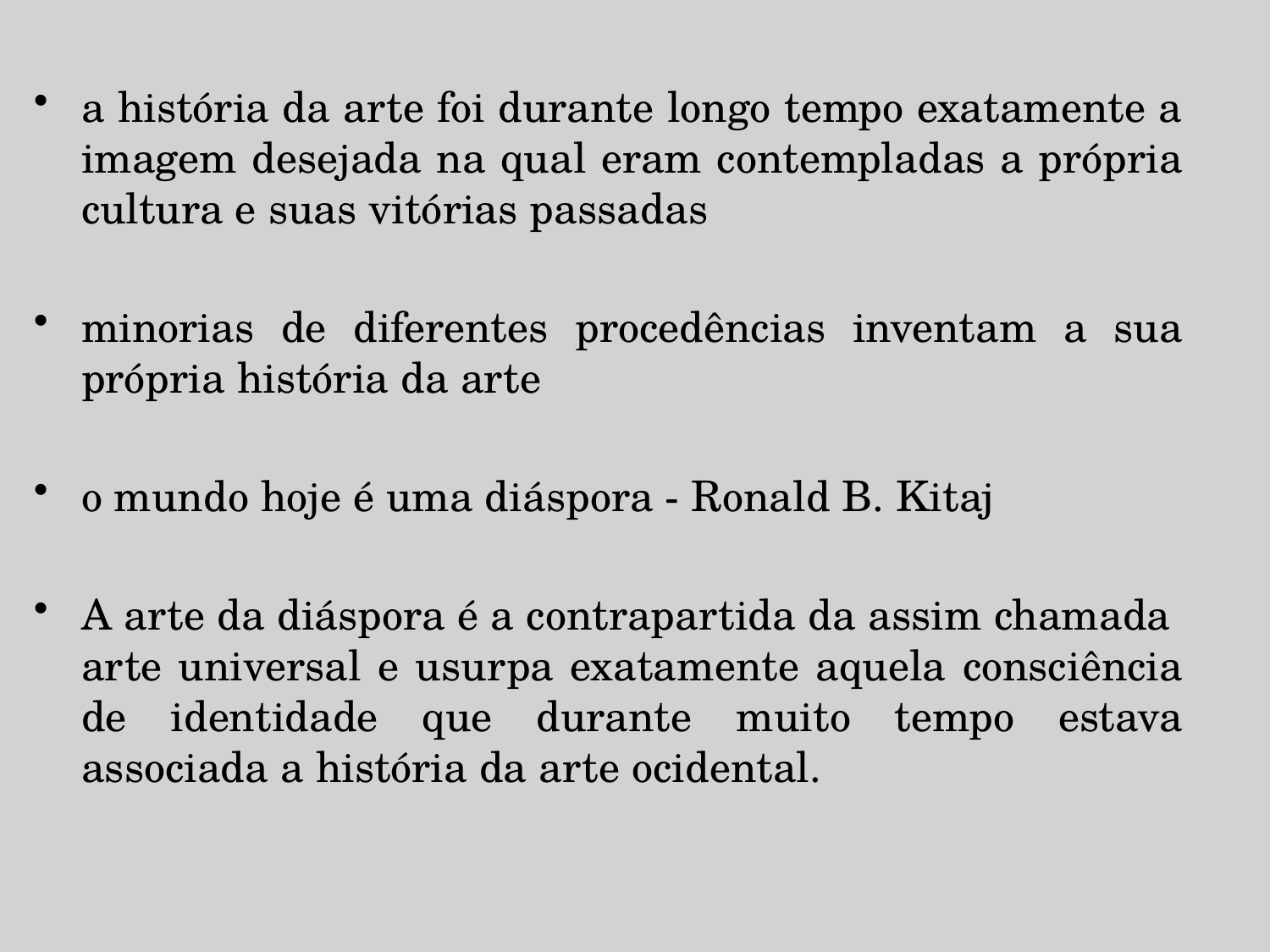

a história da arte foi durante longo tempo exatamente a imagem desejada na qual eram contempladas a própria cultura e suas vitórias passadas

minorias de diferentes procedências inventam a sua própria história da arte

o mundo hoje é uma diáspora - Ronald B. Kitaj

A arte da diáspora é a contrapartida da assim chamada  arte universal e usurpa exatamente aquela consciência de identidade que durante muito tempo estava associada a história da arte ocidental.